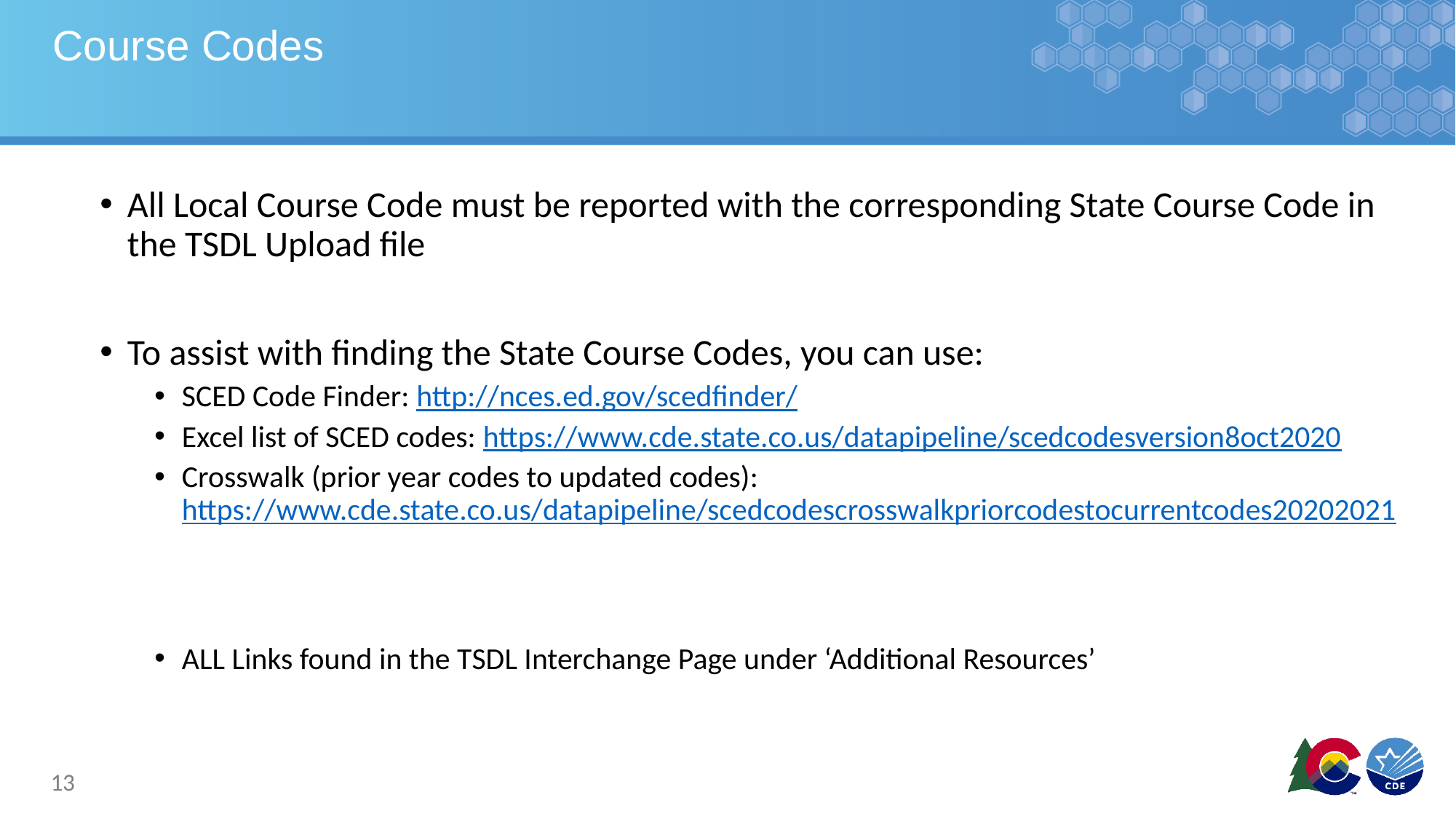

# Course Codes
All Local Course Code must be reported with the corresponding State Course Code in the TSDL Upload file

To assist with finding the State Course Codes, you can use:
SCED Code Finder: http://nces.ed.gov/scedfinder/
Excel list of SCED codes: https://www.cde.state.co.us/datapipeline/scedcodesversion8oct2020
Crosswalk (prior year codes to updated codes): https://www.cde.state.co.us/datapipeline/scedcodescrosswalkpriorcodestocurrentcodes20202021

ALL Links found in the TSDL Interchange Page under ‘Additional Resources’

13